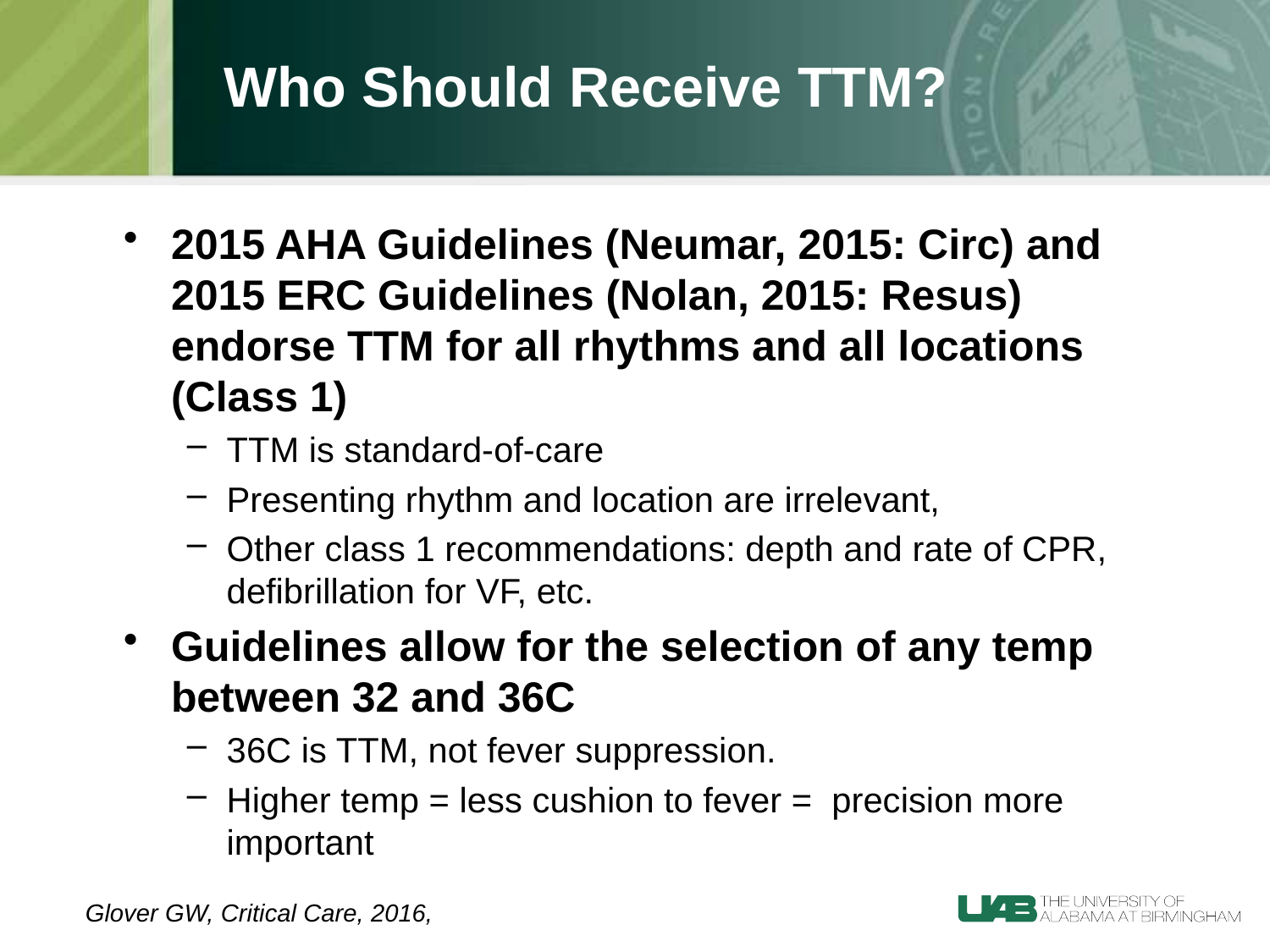

# Who Should Receive TTM?
2015 AHA Guidelines (Neumar, 2015: Circ) and
2015 ERC Guidelines (Nolan, 2015: Resus) endorse TTM for all rhythms and all locations (Class 1)
TTM is standard-of-care
Presenting rhythm and location are irrelevant,
Other class 1 recommendations: depth and rate of CPR, defibrillation for VF, etc.
Guidelines allow for the selection of any temp between 32 and 36C
36C is TTM, not fever suppression.
Higher temp = less cushion to fever =  precision more important
Glover GW, Critical Care, 2016,